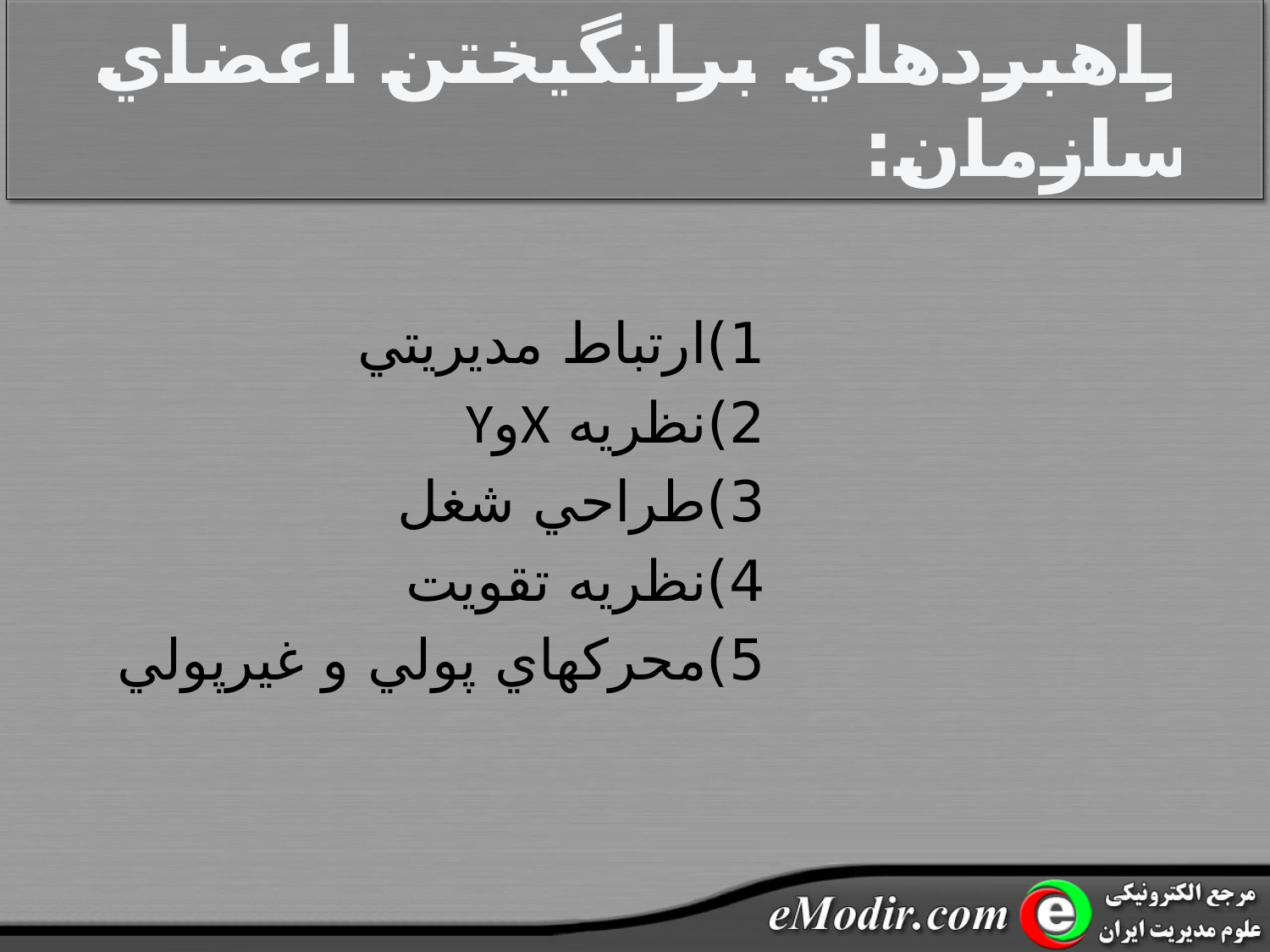

# راهبردهاي برانگيختن اعضاي سازمان:

					1)ارتباط مديريتي
					2)نظريه XوY
					3)طراحي شغل
					4)نظريه تقويت
					5)محرکهاي پولي و غيرپولي